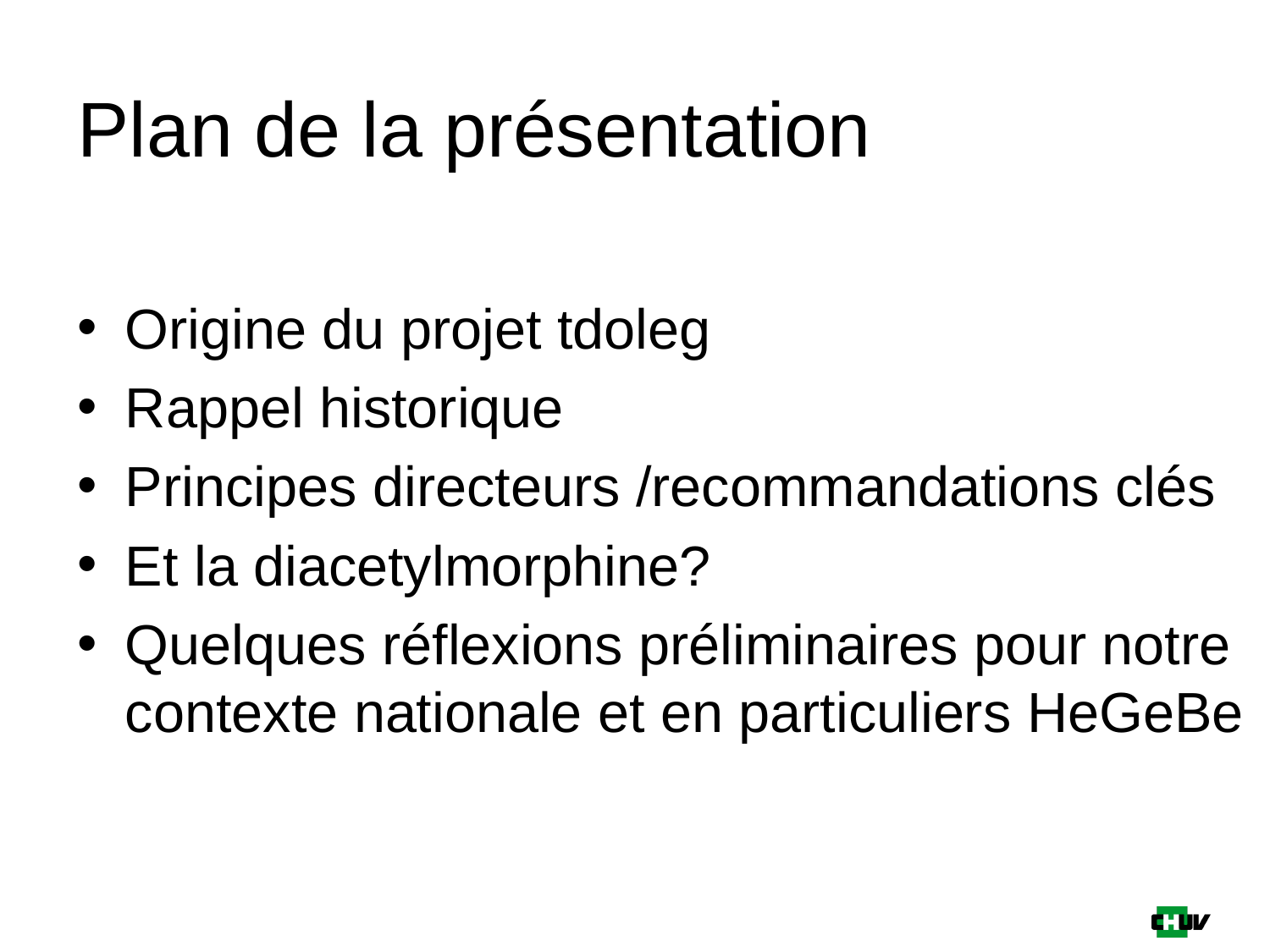

# Plan de la présentation
Origine du projet tdoleg
Rappel historique
Principes directeurs /recommandations clés
Et la diacetylmorphine?
Quelques réflexions préliminaires pour notre contexte nationale et en particuliers HeGeBe